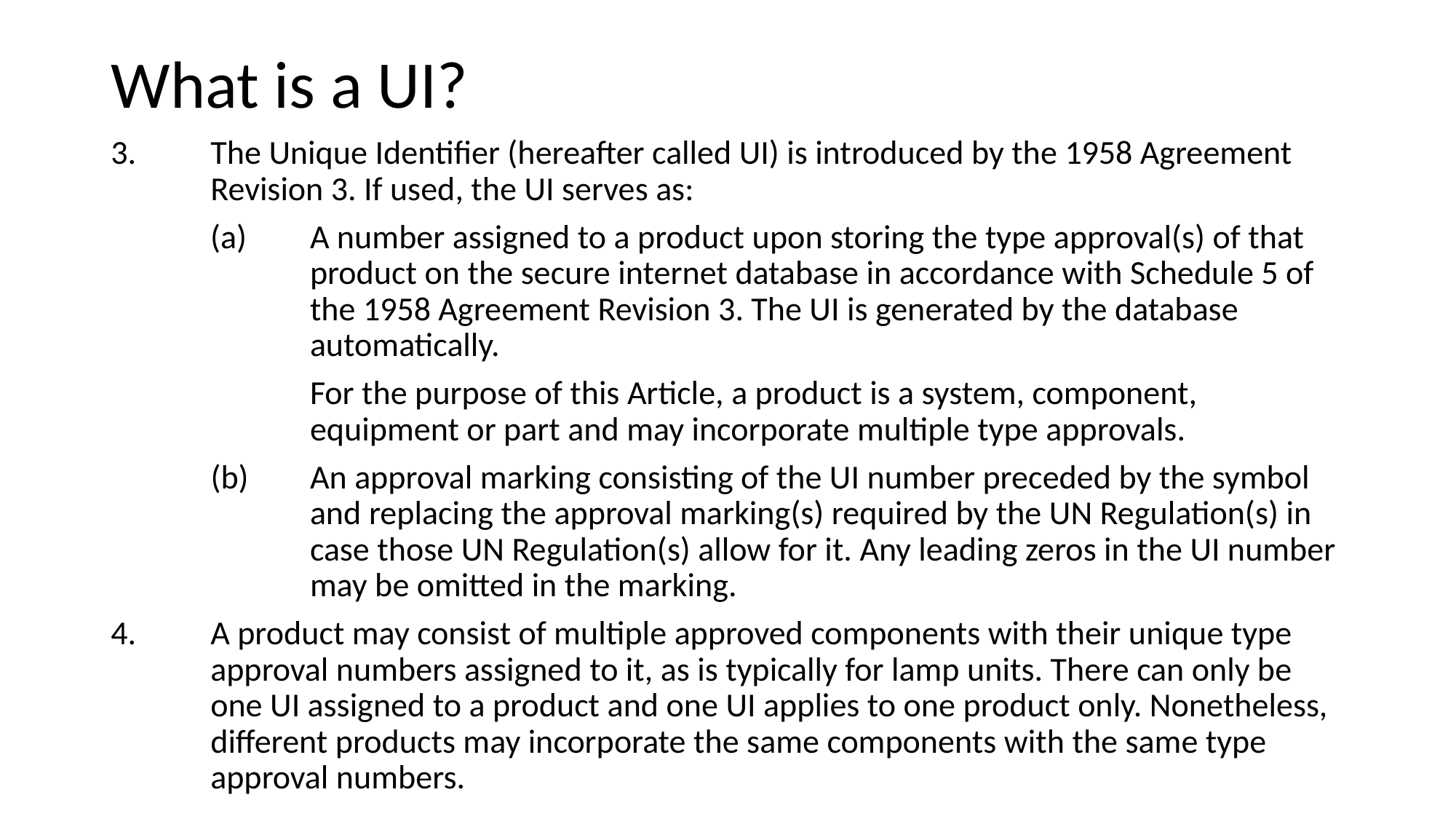

# What is a UI?
3.	The Unique Identifier (hereafter called UI) is introduced by the 1958 Agreement Revision 3. If used, the UI serves as:
A number assigned to a product upon storing the type approval(s) of that product on the secure internet database in accordance with Schedule 5 of the 1958 Agreement Revision 3. The UI is generated by the database automatically.
For the purpose of this Article, a product is a system, component, equipment or part and may incorporate multiple type approvals.
An approval marking consisting of the UI number preceded by the symbol and replacing the approval marking(s) required by the UN Regulation(s) in case those UN Regulation(s) allow for it. Any leading zeros in the UI number may be omitted in the marking.
4.	A product may consist of multiple approved components with their unique type approval numbers assigned to it, as is typically for lamp units. There can only be one UI assigned to a product and one UI applies to one product only. Nonetheless, different products may incorporate the same components with the same type approval numbers.